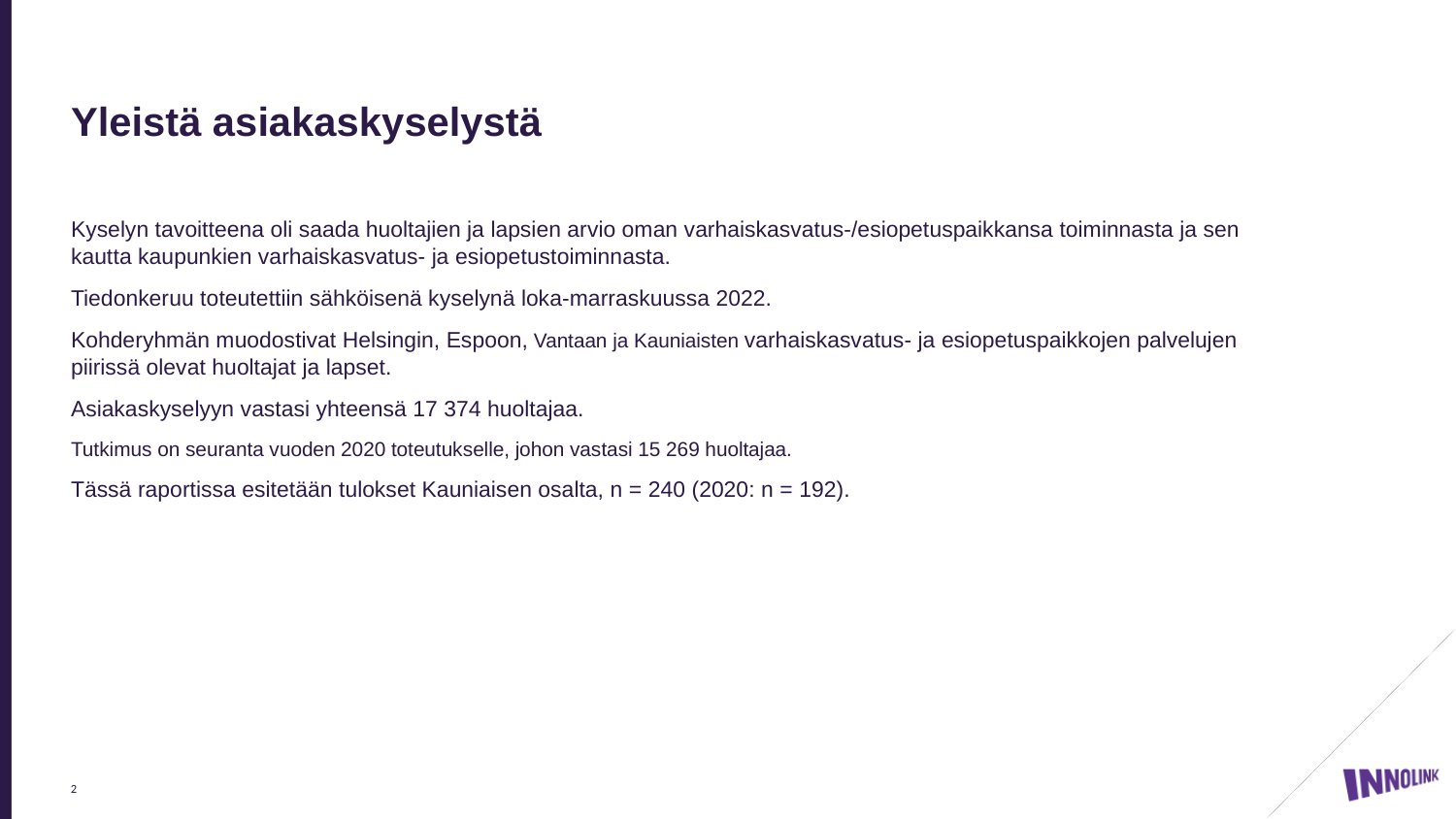

# Yleistä asiakaskyselystä
Kyselyn tavoitteena oli saada huoltajien ja lapsien arvio oman varhaiskasvatus-/esiopetuspaikkansa toiminnasta ja sen kautta kaupunkien varhaiskasvatus- ja esiopetustoiminnasta.
Tiedonkeruu toteutettiin sähköisenä kyselynä loka-marraskuussa 2022.
Kohderyhmän muodostivat Helsingin, Espoon, Vantaan ja Kauniaisten varhaiskasvatus- ja esiopetuspaikkojen palvelujen piirissä olevat huoltajat ja lapset.
Asiakaskyselyyn vastasi yhteensä 17 374 huoltajaa.
Tutkimus on seuranta vuoden 2020 toteutukselle, johon vastasi 15 269 huoltajaa.
Tässä raportissa esitetään tulokset Kauniaisen osalta, n = 240 (2020: n = 192).
2